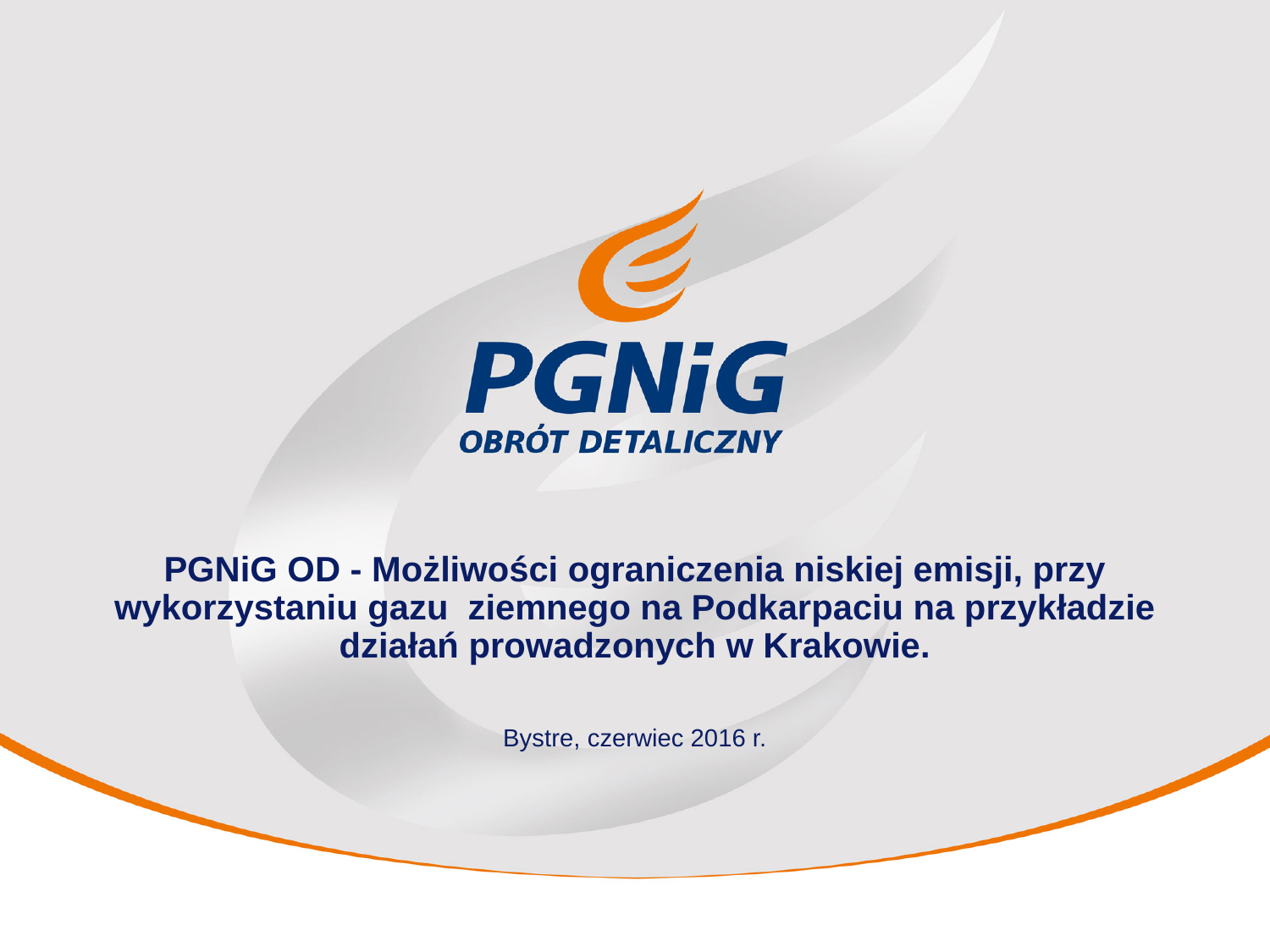

# PGNiG OD - Możliwości ograniczenia niskiej emisji, przy wykorzystaniu gazu  ziemnego na Podkarpaciu na przykładzie działań prowadzonych w Krakowie.
Bystre, czerwiec 2016 r.